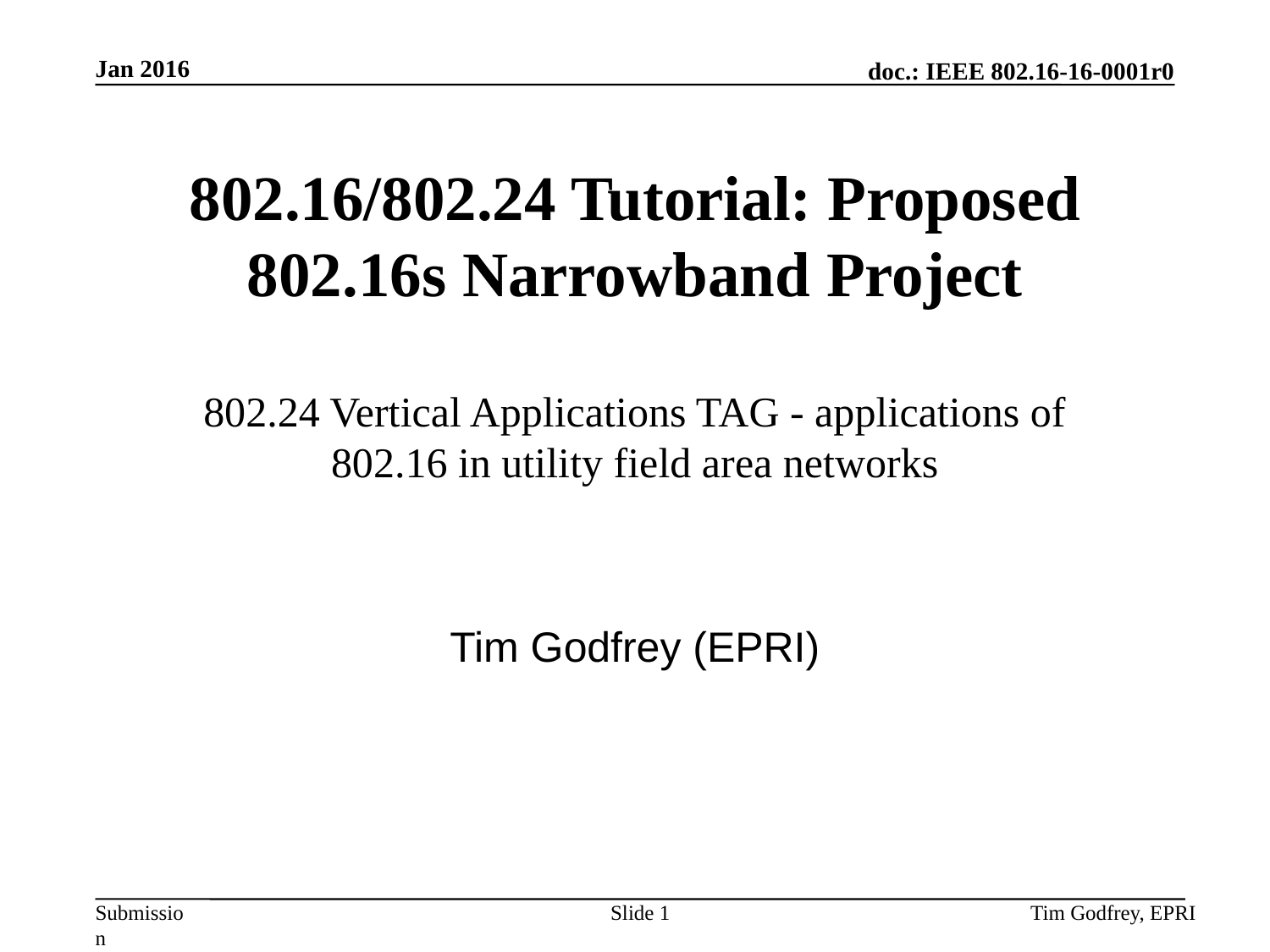

# 802.16/802.24 Tutorial: Proposed 802.16s Narrowband Project 802.24 Vertical Applications TAG - applications of 802.16 in utility field area networks
Tim Godfrey (EPRI)
Slide 1
Tim Godfrey, EPRI